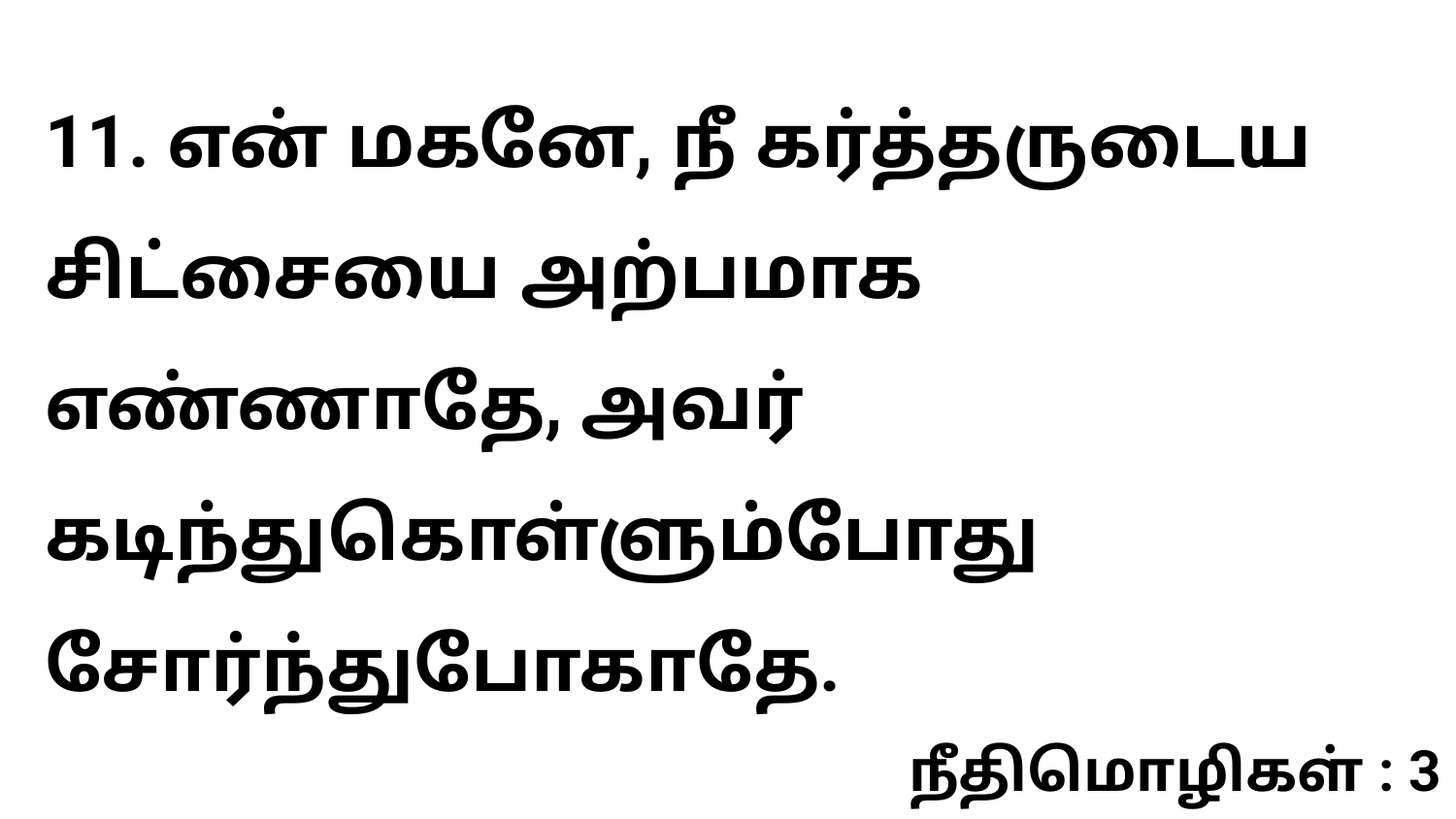

11. என் மகனே, நீ கர்த்தருடைய சிட்சையை அற்பமாக எண்ணாதே, அவர் கடிந்துகொள்ளும்போது சோர்ந்துபோகாதே.
நீதிமொழிகள் : 3